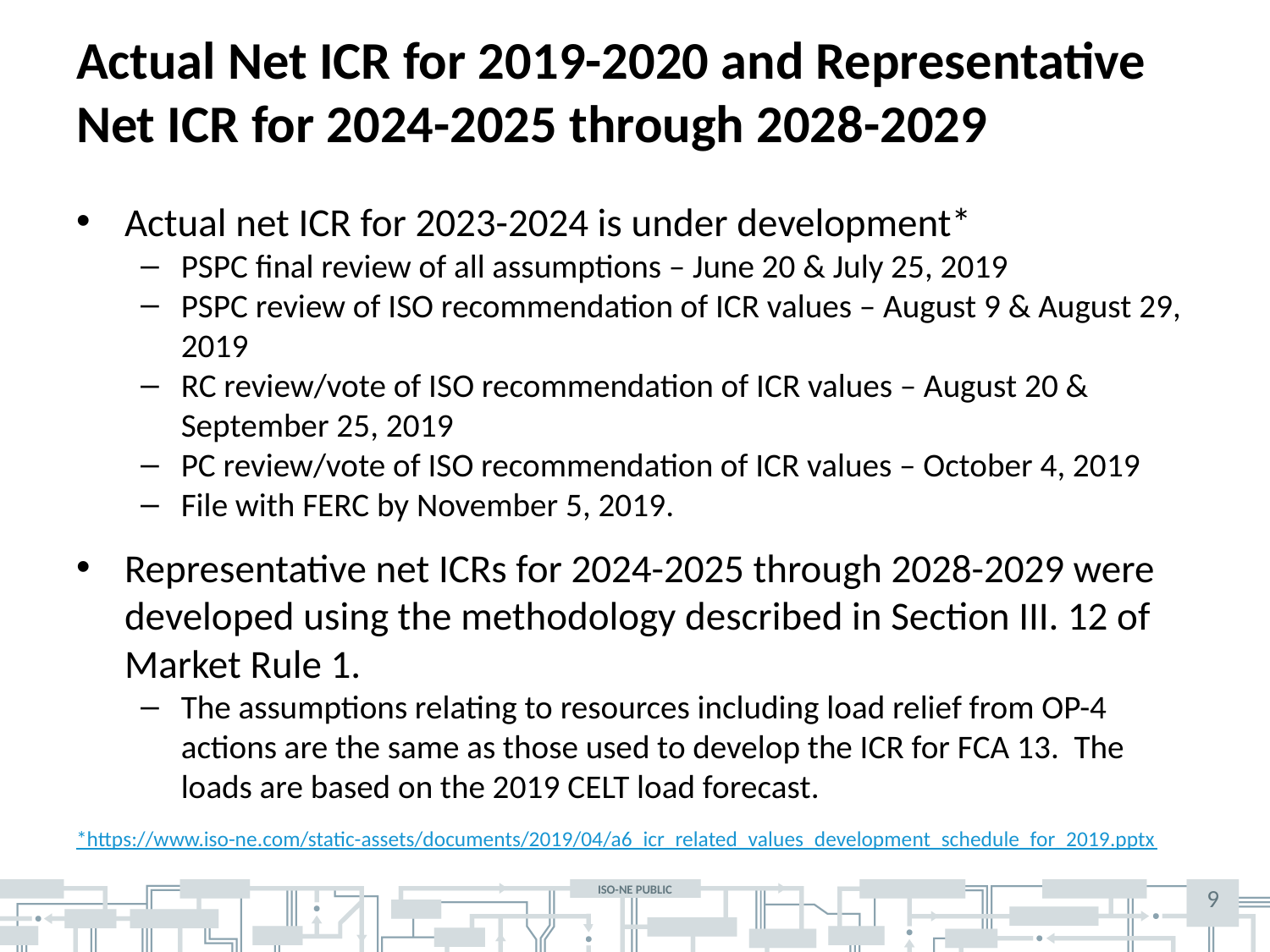

# Actual Net ICR for 2019-2020 and Representative Net ICR for 2024-2025 through 2028-2029
Actual net ICR for 2023-2024 is under development*
PSPC final review of all assumptions – June 20 & July 25, 2019
PSPC review of ISO recommendation of ICR values – August 9 & August 29, 2019
RC review/vote of ISO recommendation of ICR values – August 20 & September 25, 2019
PC review/vote of ISO recommendation of ICR values – October 4, 2019
File with FERC by November 5, 2019.
Representative net ICRs for 2024-2025 through 2028-2029 were developed using the methodology described in Section III. 12 of Market Rule 1.
The assumptions relating to resources including load relief from OP-4 actions are the same as those used to develop the ICR for FCA 13.  The loads are based on the 2019 CELT load forecast.
*https://www.iso-ne.com/static-assets/documents/2019/04/a6_icr_related_values_development_schedule_for_2019.pptx

9